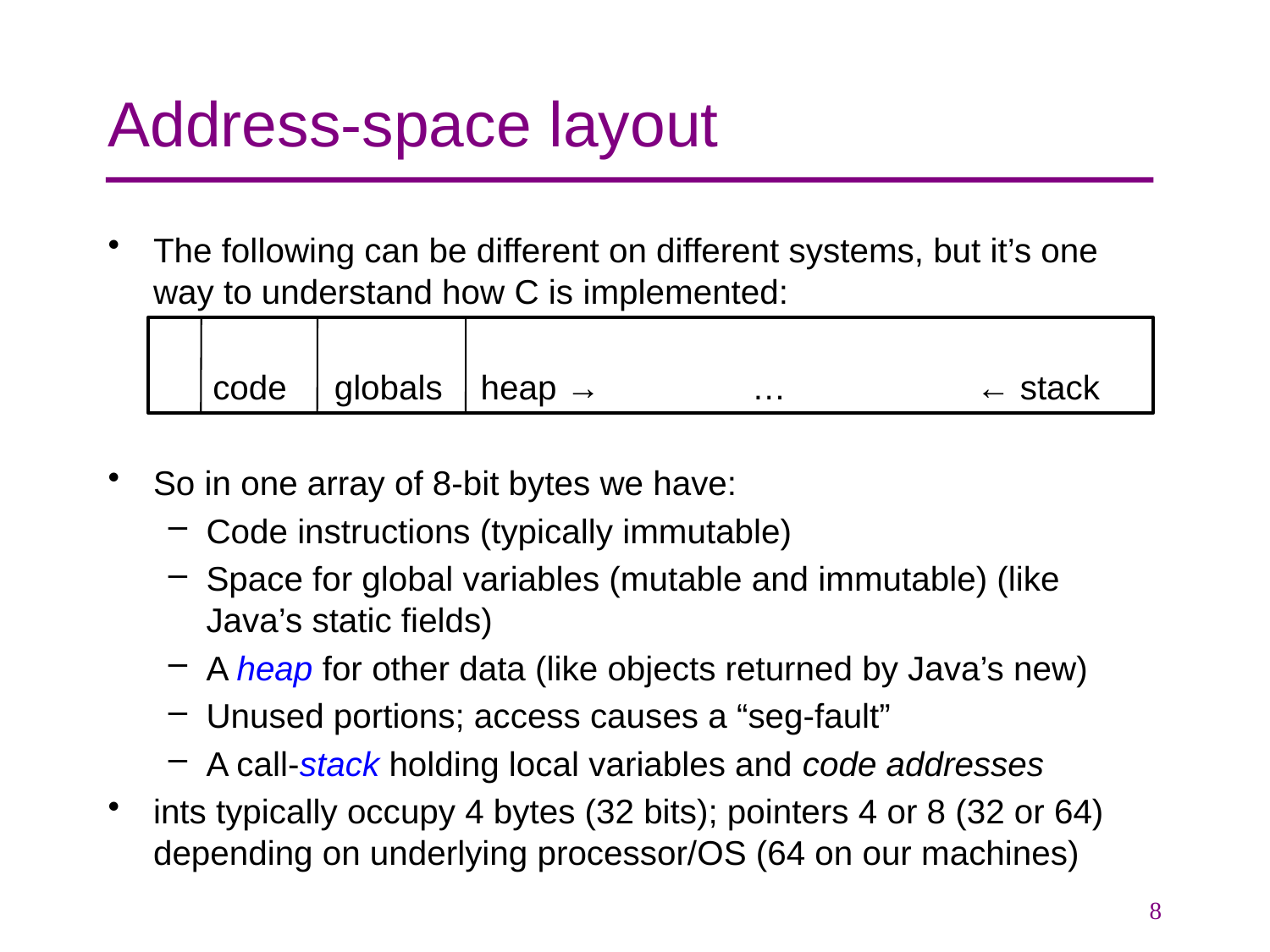

# Address-space layout
The following can be different on different systems, but it’s one way to understand how C is implemented:

           code     globals    heap →                …                    ← stack

So in one array of 8-bit bytes we have:
Code instructions (typically immutable)
Space for global variables (mutable and immutable) (like Java’s static fields)
A heap for other data (like objects returned by Java’s new)
Unused portions; access causes a “seg-fault”
A call-stack holding local variables and code addresses
ints typically occupy 4 bytes (32 bits); pointers 4 or 8 (32 or 64) depending on underlying processor/OS (64 on our machines)

8